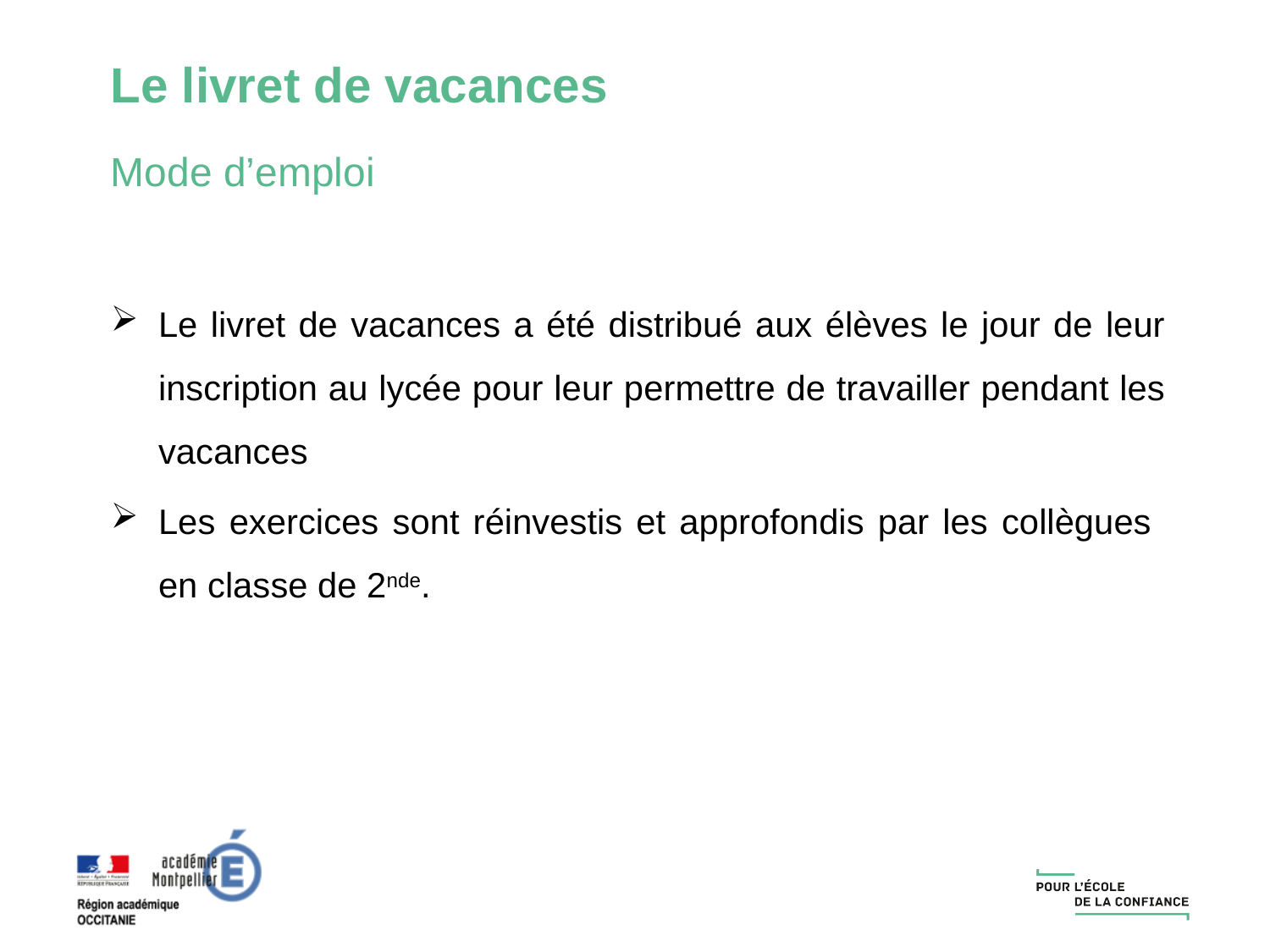

Le livret de vacances
Mode d’emploi

Le livret de vacances a été distribué aux élèves le jour de leur inscription au lycée pour leur permettre de travailler pendant les vacances
Les exercices sont réinvestis et approfondis par les collègues  en classe de 2nde.